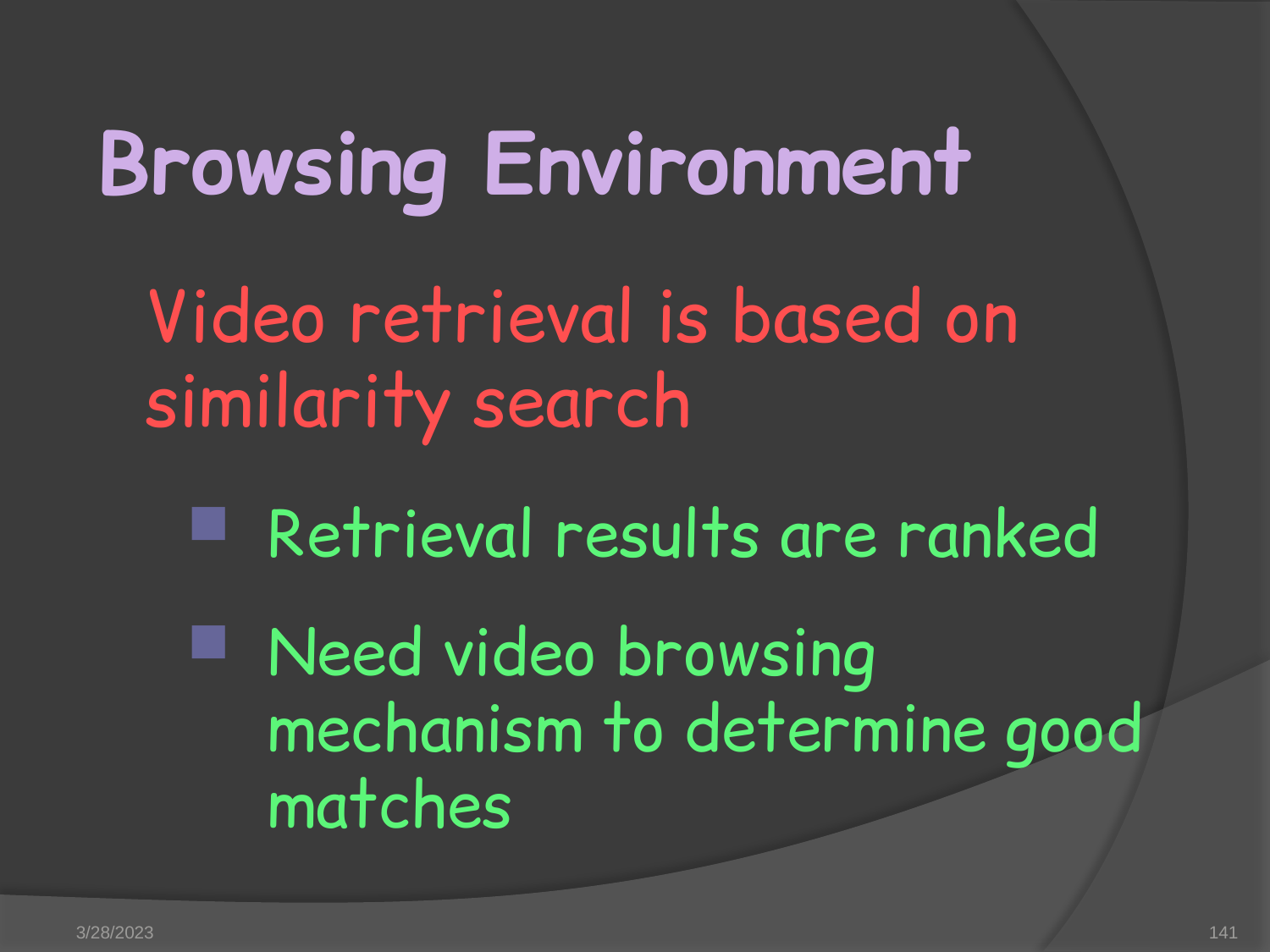

# Browsing Environment
Video retrieval is based on similarity search
Retrieval results are ranked
Need video browsing mechanism to determine good matches
3/28/2023
141